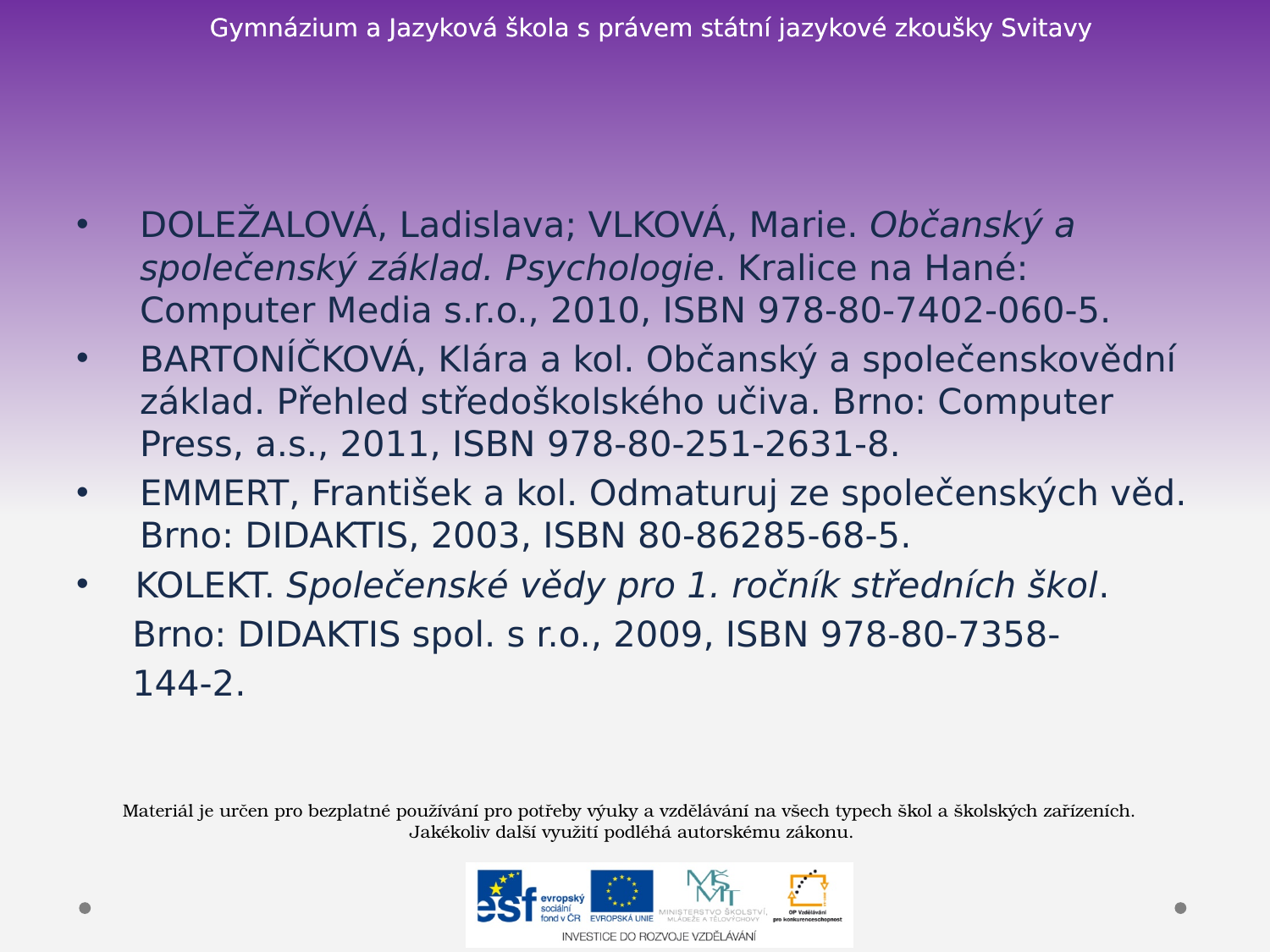

#
DOLEŽALOVÁ, Ladislava; VLKOVÁ, Marie. Občanský a společenský základ. Psychologie. Kralice na Hané: Computer Media s.r.o., 2010, ISBN 978-80-7402-060-5.
BARTONÍČKOVÁ, Klára a kol. Občanský a společenskovědní základ. Přehled středoškolského učiva. Brno: Computer Press, a.s., 2011, ISBN 978-80-251-2631-8.
EMMERT, František a kol. Odmaturuj ze společenských věd. Brno: DIDAKTIS, 2003, ISBN 80-86285-68-5.
 KOLEKT. Společenské vědy pro 1. ročník středních škol.
     Brno: DIDAKTIS spol. s r.o., 2009, ISBN 978-80-7358-
     144-2.